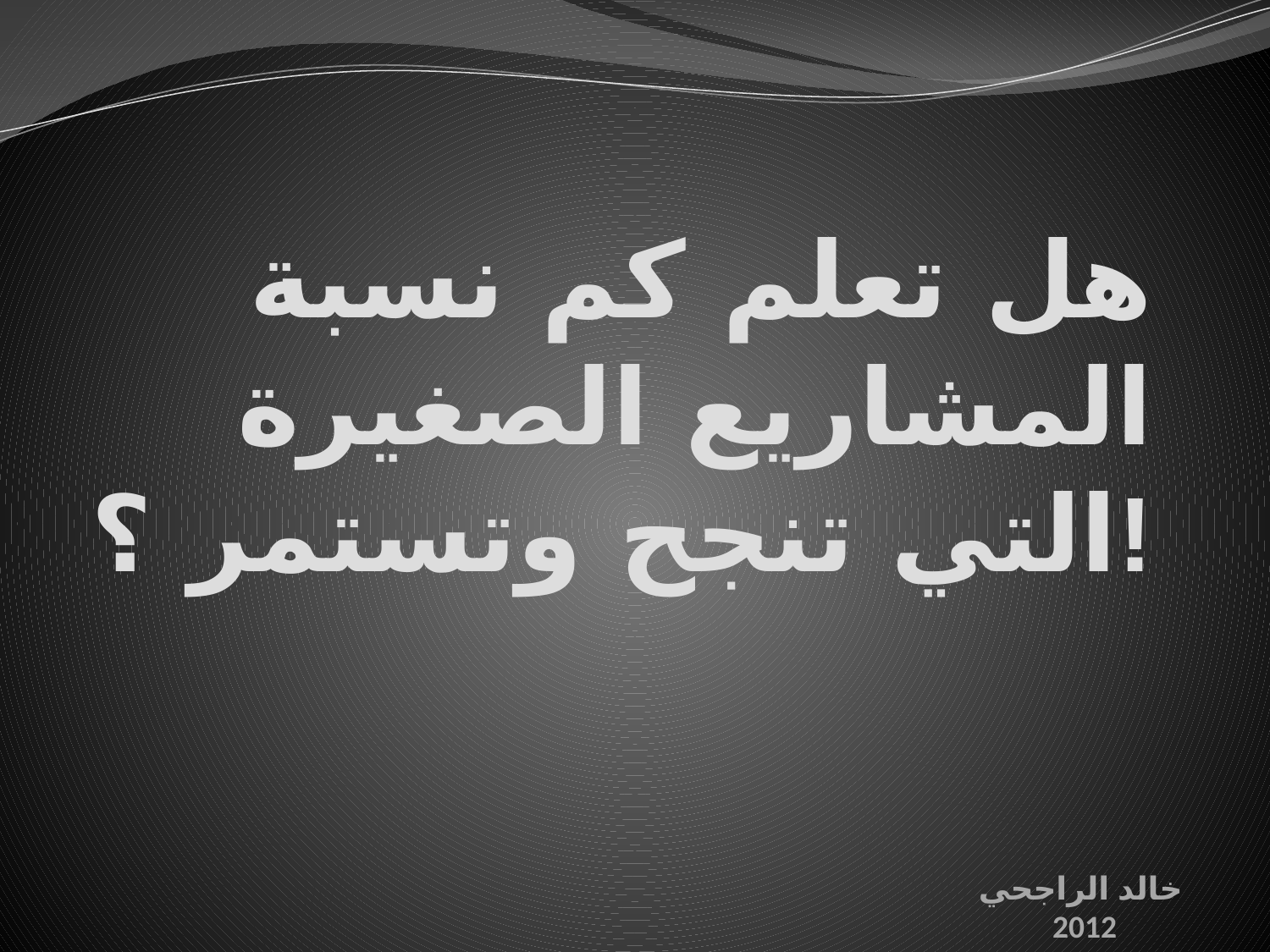

# هل تعلم كم نسبة المشاريع الصغيرة التي تنجح وتستمر ؟!
خالد الراجحي
2012